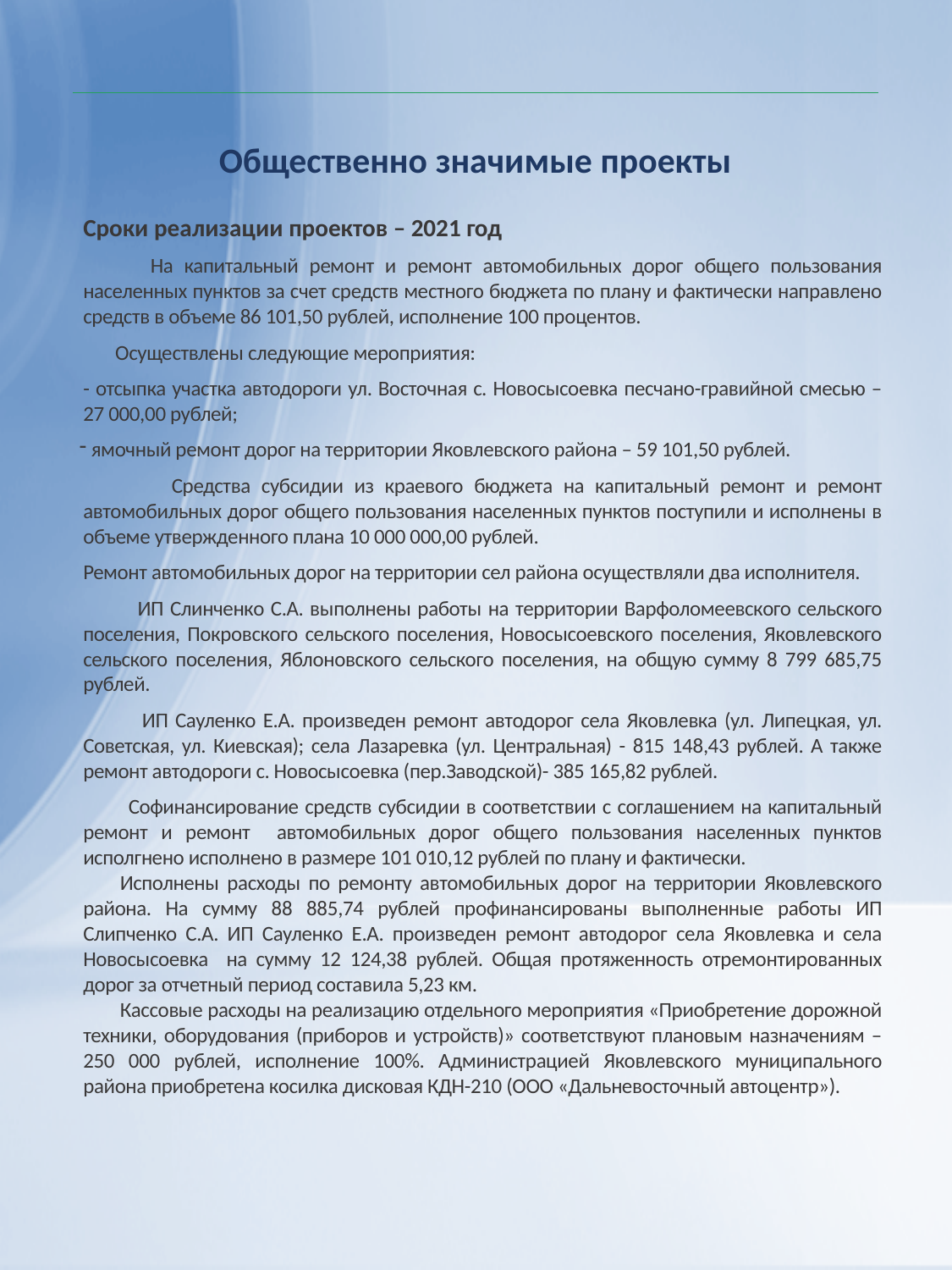

Общественно значимые проекты
Сроки реализации проектов – 2021 год
      На капитальный ремонт и ремонт автомобильных дорог общего пользования населенных пунктов за счет средств местного бюджета по плану и фактически направлено средств в объеме 86 101,50 рублей, исполнение 100 процентов.
       Осуществлены следующие мероприятия:
- отсыпка участка автодороги ул. Восточная с. Новосысоевка песчано-гравийной смесью – 27 000,00 рублей;
 ямочный ремонт дорог на территории Яковлевского района – 59 101,50 рублей.
        Средства субсидии из краевого бюджета на капитальный ремонт и ремонт автомобильных дорог общего пользования населенных пунктов поступили и исполнены в объеме утвержденного плана 10 000 000,00 рублей.
Ремонт автомобильных дорог на территории сел района осуществляли два исполнителя.
        ИП Слинченко С.А. выполнены работы на территории Варфоломеевского сельского поселения, Покровского сельского поселения, Новосысоевского поселения, Яковлевского сельского поселения, Яблоновского сельского поселения, на общую сумму 8 799 685,75 рублей.
        ИП Сауленко Е.А. произведен ремонт автодорог села Яковлевка (ул. Липецкая, ул. Советская, ул. Киевская); села Лазаревка (ул. Центральная) - 815 148,43 рублей. А также ремонт автодороги с. Новосысоевка (пер.Заводской)- 385 165,82 рублей.
       Софинансирование средств субсидии в соответствии с соглашением на капитальный ремонт и ремонт  автомобильных дорог общего пользования населенных пунктов исполгнено исполнено в размере 101 010,12 рублей по плану и фактически.
Исполнены расходы по ремонту автомобильных дорог на территории Яковлевского района. На сумму 88 885,74 рублей профинансированы выполненные работы ИП Слипченко С.А. ИП Сауленко Е.А. произведен ремонт автодорог села Яковлевка и села Новосысоевка  на сумму 12 124,38 рублей. Общая протяженность отремонтированных дорог за отчетный период составила 5,23 км.
Кассовые расходы на реализацию отдельного мероприятия «Приобретение дорожной техники, оборудования (приборов и устройств)» соответствуют плановым назначениям – 250 000 рублей, исполнение 100%. Администрацией Яковлевского муниципального района приобретена косилка дисковая КДН-210 (ООО «Дальневосточный автоцентр»).